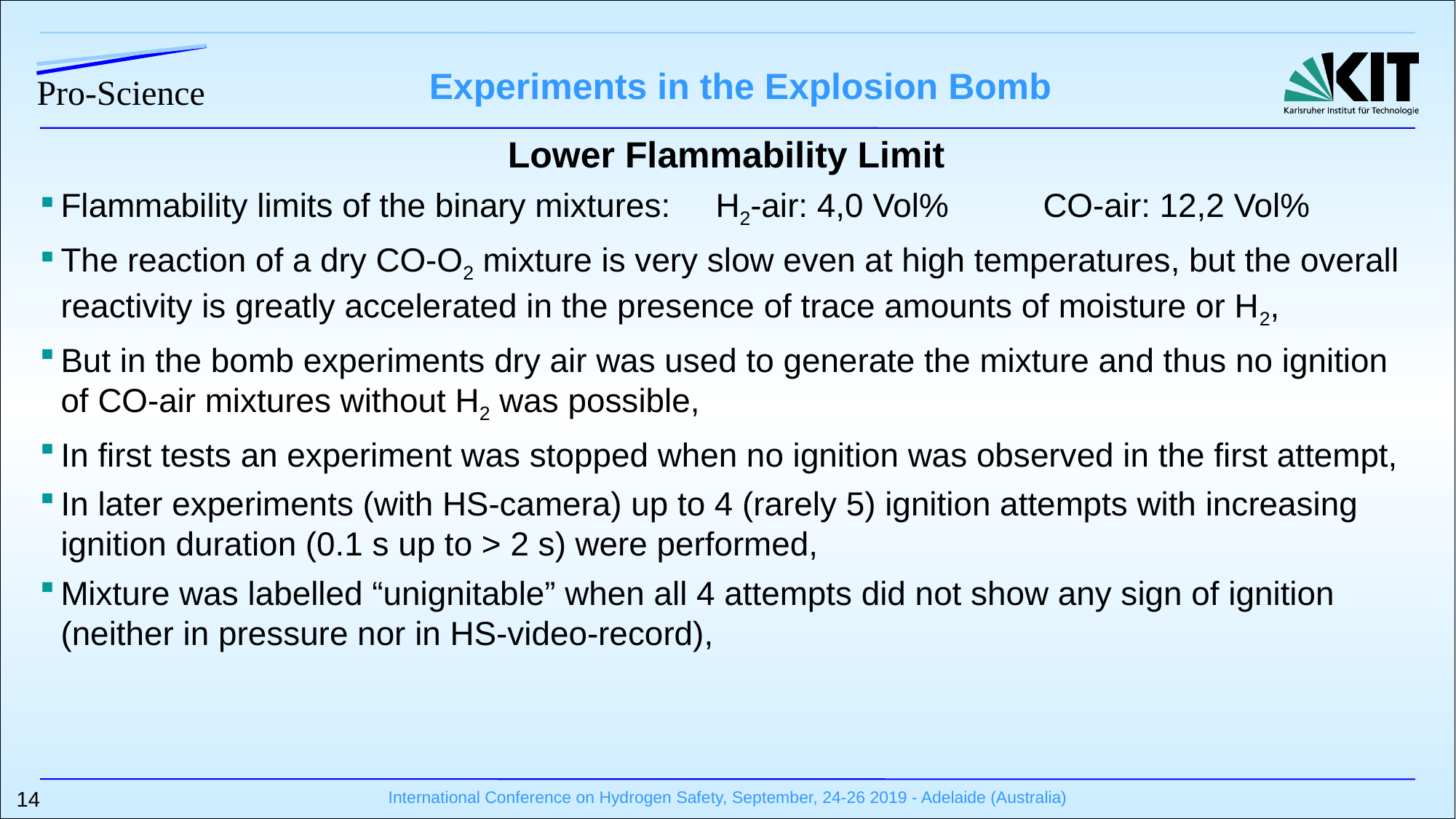

Experiments in the Explosion Bomb
Lower Flammability Limit
Flammability limits of the binary mixtures:	H2-air: 4,0 Vol%	CO-air: 12,2 Vol%
The reaction of a dry CO-O2 mixture is very slow even at high temperatures, but the overall reactivity is greatly accelerated in the presence of trace amounts of moisture or H2,
But in the bomb experiments dry air was used to generate the mixture and thus no ignition of CO-air mixtures without H2 was possible,
In first tests an experiment was stopped when no ignition was observed in the first attempt,
In later experiments (with HS-camera) up to 4 (rarely 5) ignition attempts with increasing ignition duration (0.1 s up to > 2 s) were performed,
Mixture was labelled “unignitable” when all 4 attempts did not show any sign of ignition (neither in pressure nor in HS-video-record),
14